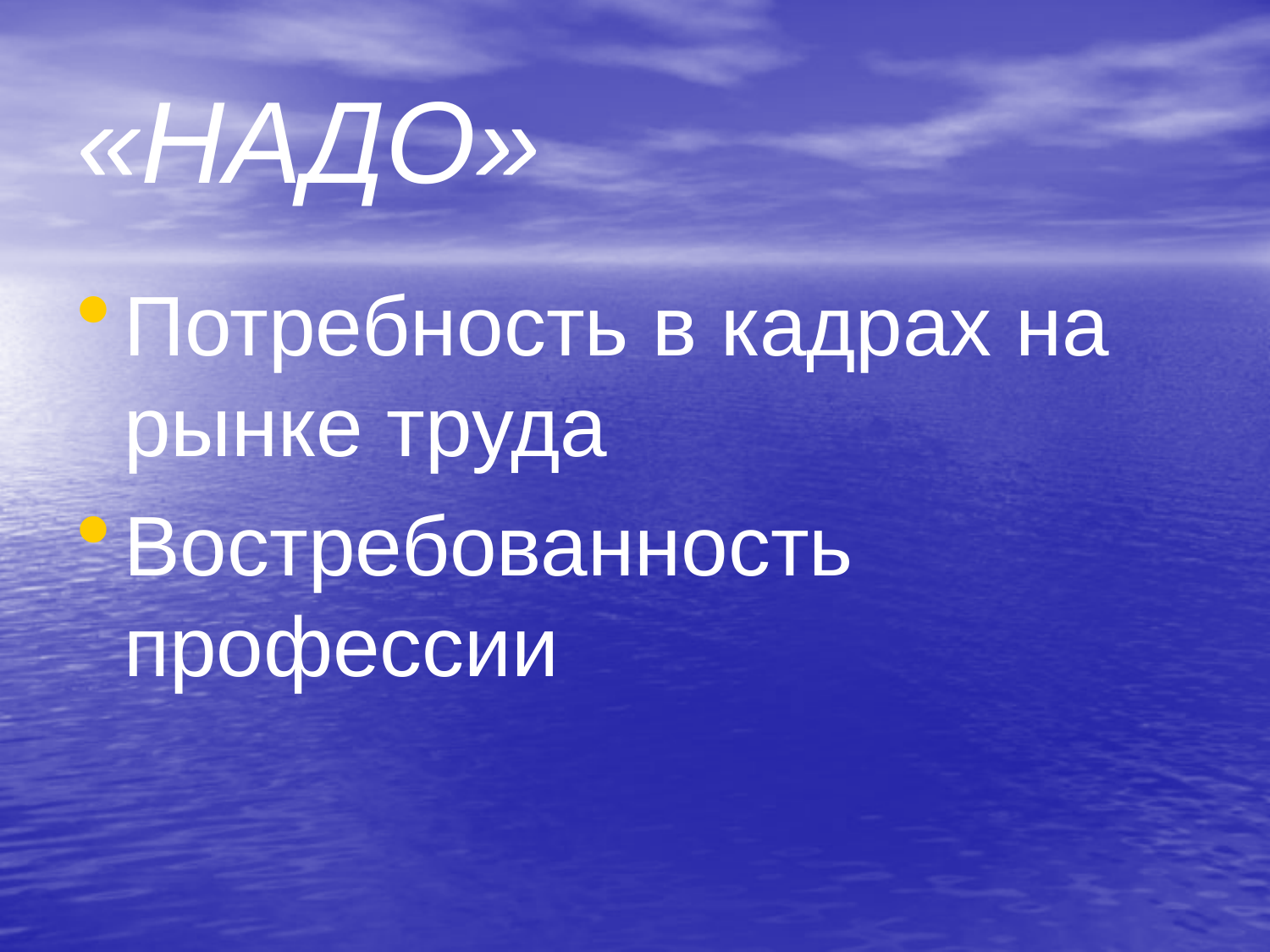

# «НАДО»
Потребность в кадрах на рынке труда
Востребованность профессии